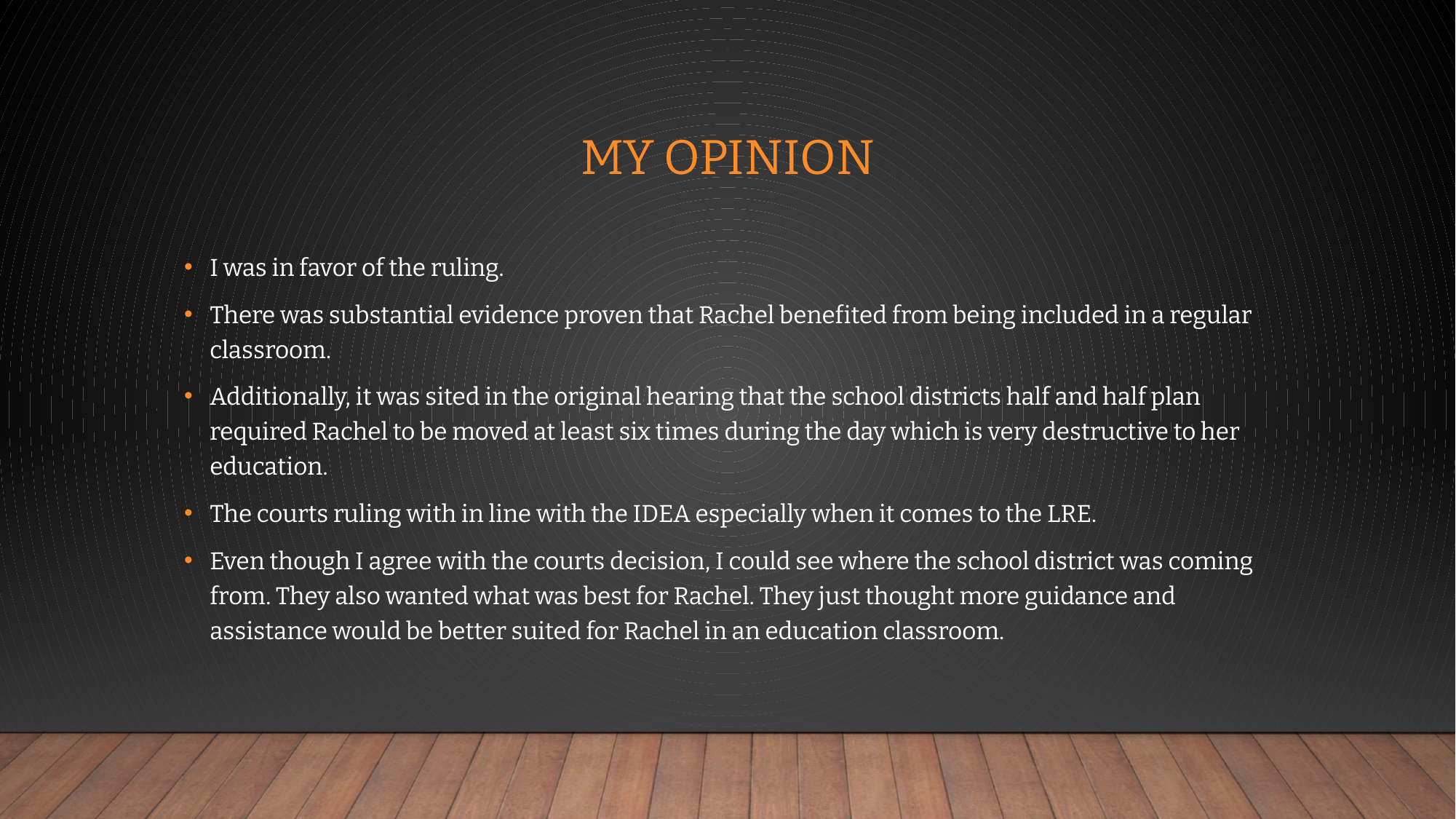

# My Opinion
I was in favor of the ruling.
There was substantial evidence proven that Rachel benefited from being included in a regular classroom.
Additionally, it was sited in the original hearing that the school districts half and half plan required Rachel to be moved at least six times during the day which is very destructive to her education.
The courts ruling with in line with the IDEA especially when it comes to the LRE.
Even though I agree with the courts decision, I could see where the school district was coming from. They also wanted what was best for Rachel. They just thought more guidance and assistance would be better suited for Rachel in an education classroom.